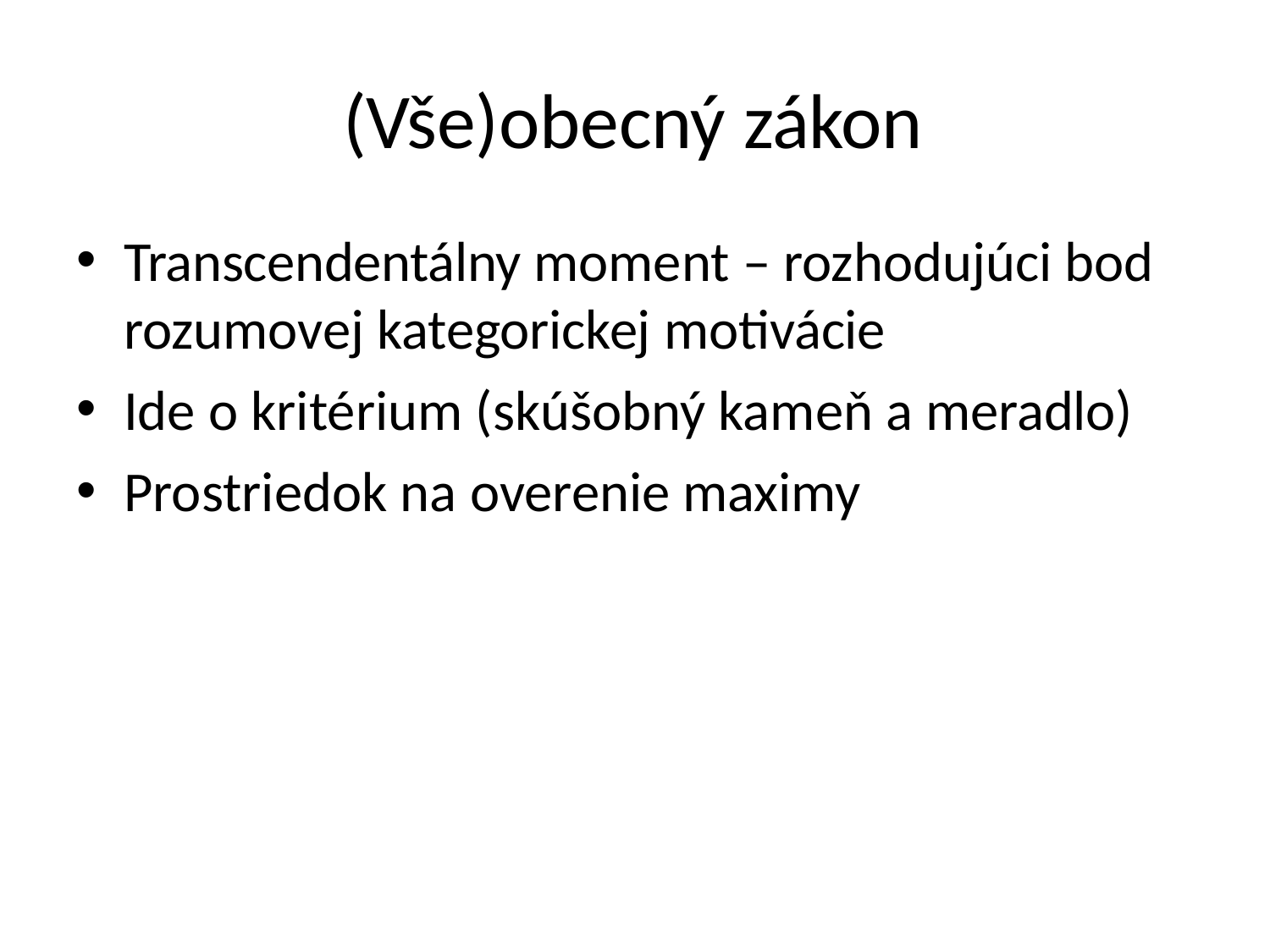

# (Vše)obecný zákon
Transcendentálny moment – rozhodujúci bod rozumovej kategorickej motivácie
Ide o kritérium (skúšobný kameň a meradlo)
Prostriedok na overenie maximy